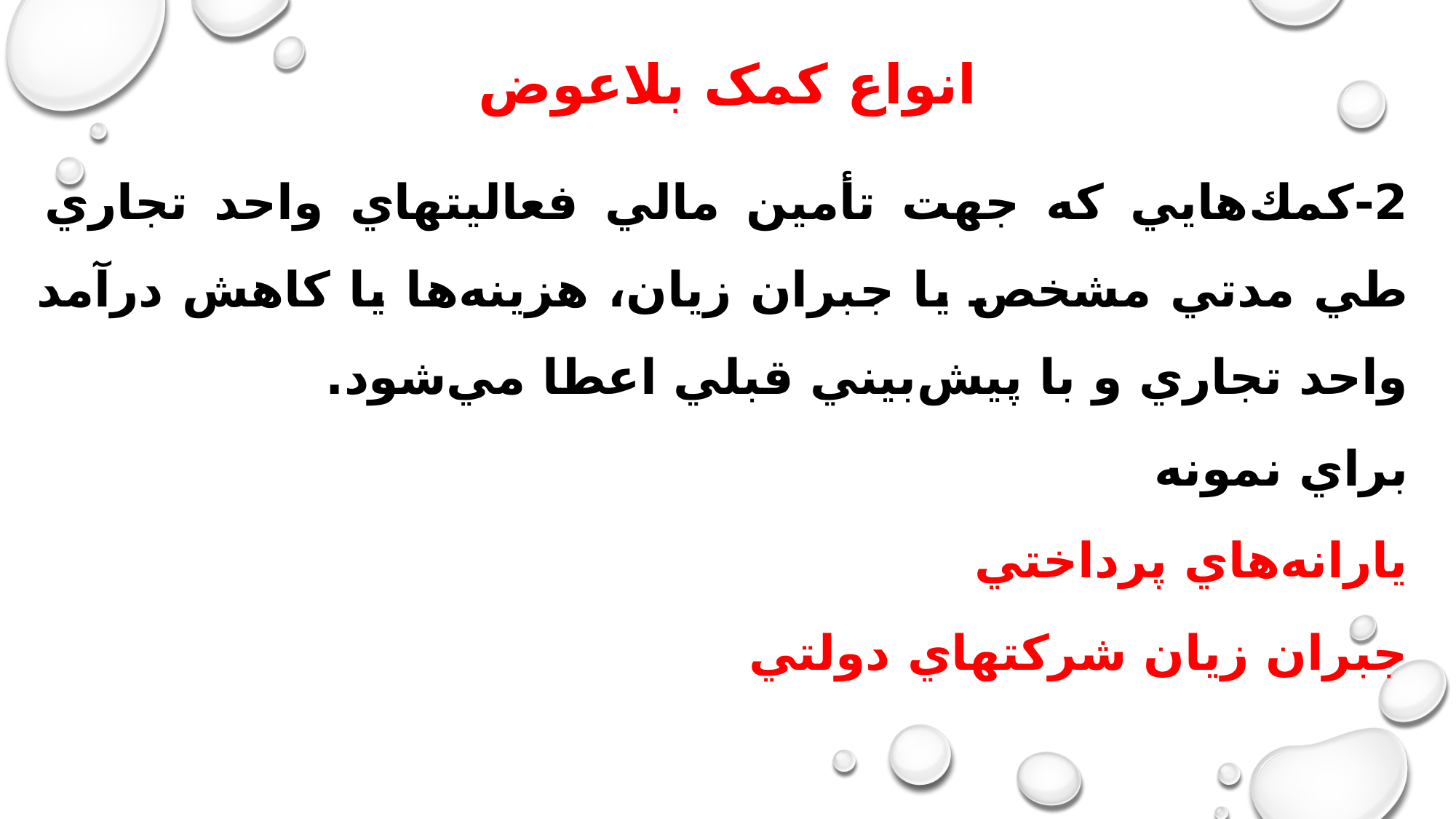

# انواع کمک بلاعوض
2-	كمك‌هايي‌ كه‌ جهت‌ تأمين‌ مالي‌ فعاليتهاي‌ واحد تجاري‌ طي‌ مدتي‌ مشخص‌ يا جبران‌ زيان‌، هزينه‌ها يا كاهش‌ درآمد واحد تجاري‌ و با پيش‌بيني‌ قبلي‌ اعطا مي‌شود.
براي‌ نمونه‌
يارانه‌هاي‌ پرداختي‌
جبران‌ زيان‌ شركتهاي‌ دولتي‌
9/27